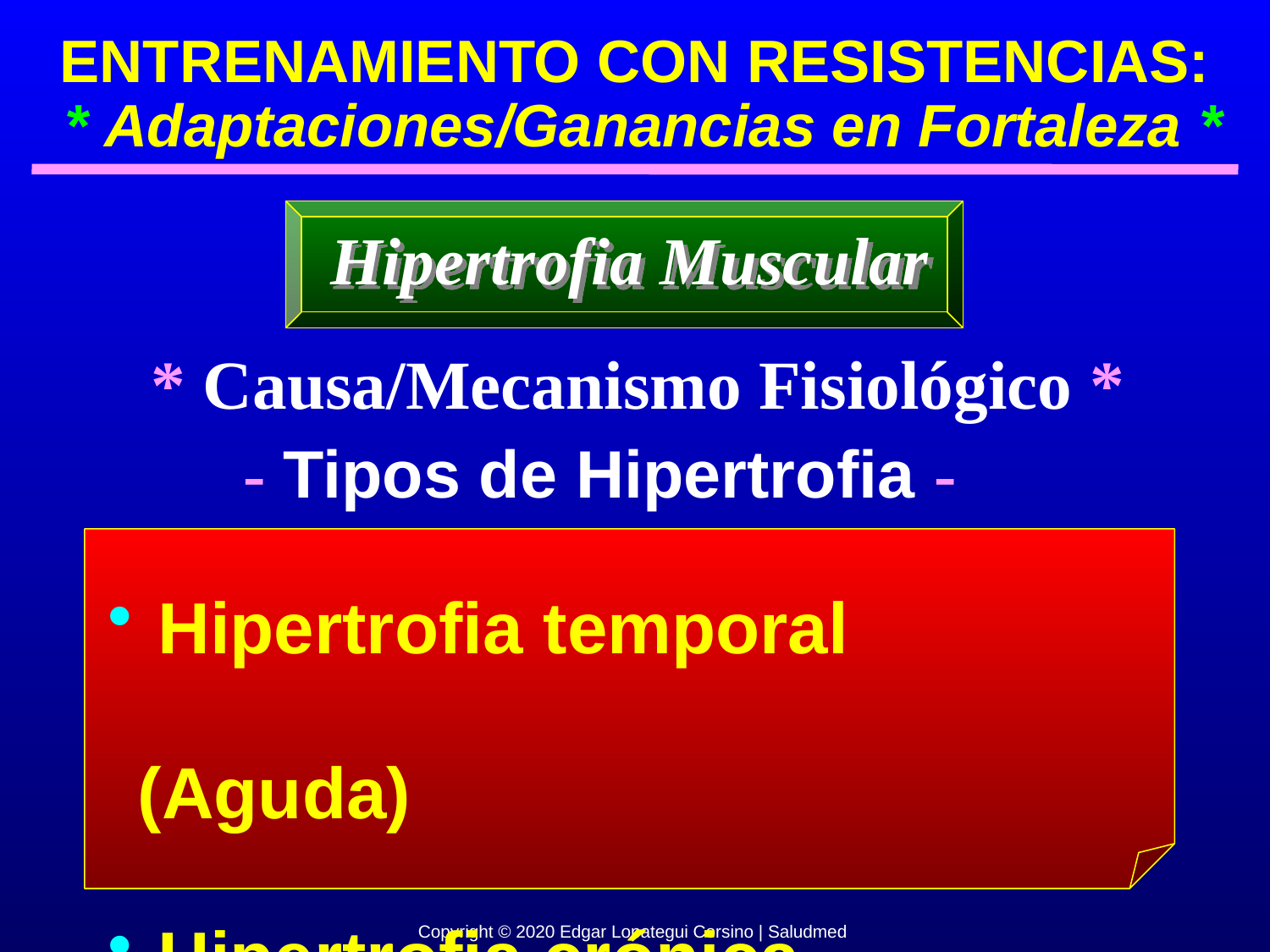

ENTRENAMIENTO CON RESISTENCIAS:
 * Adaptaciones/Ganancias en Fortaleza *

Hipertrofia Muscular
 * Causa/Mecanismo Fisiológico *
- Tipos de Hipertrofia -
 Hipertrofia temporal (Aguda)
 Hipertrofia crónica